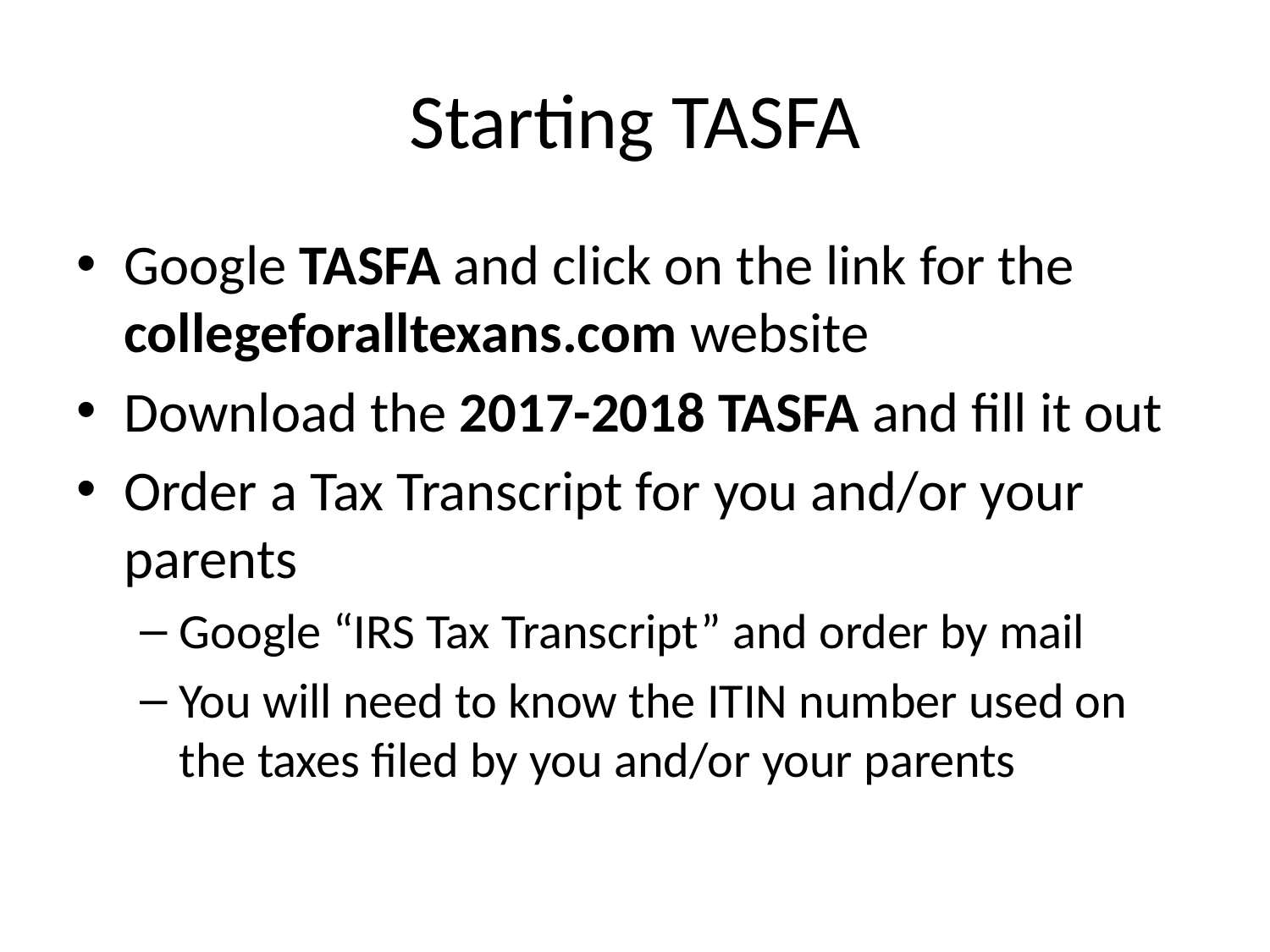

# Starting TASFA
Google TASFA and click on the link for the collegeforalltexans.com website
Download the 2017-2018 TASFA and fill it out
Order a Tax Transcript for you and/or your parents
Google “IRS Tax Transcript” and order by mail
You will need to know the ITIN number used on the taxes filed by you and/or your parents